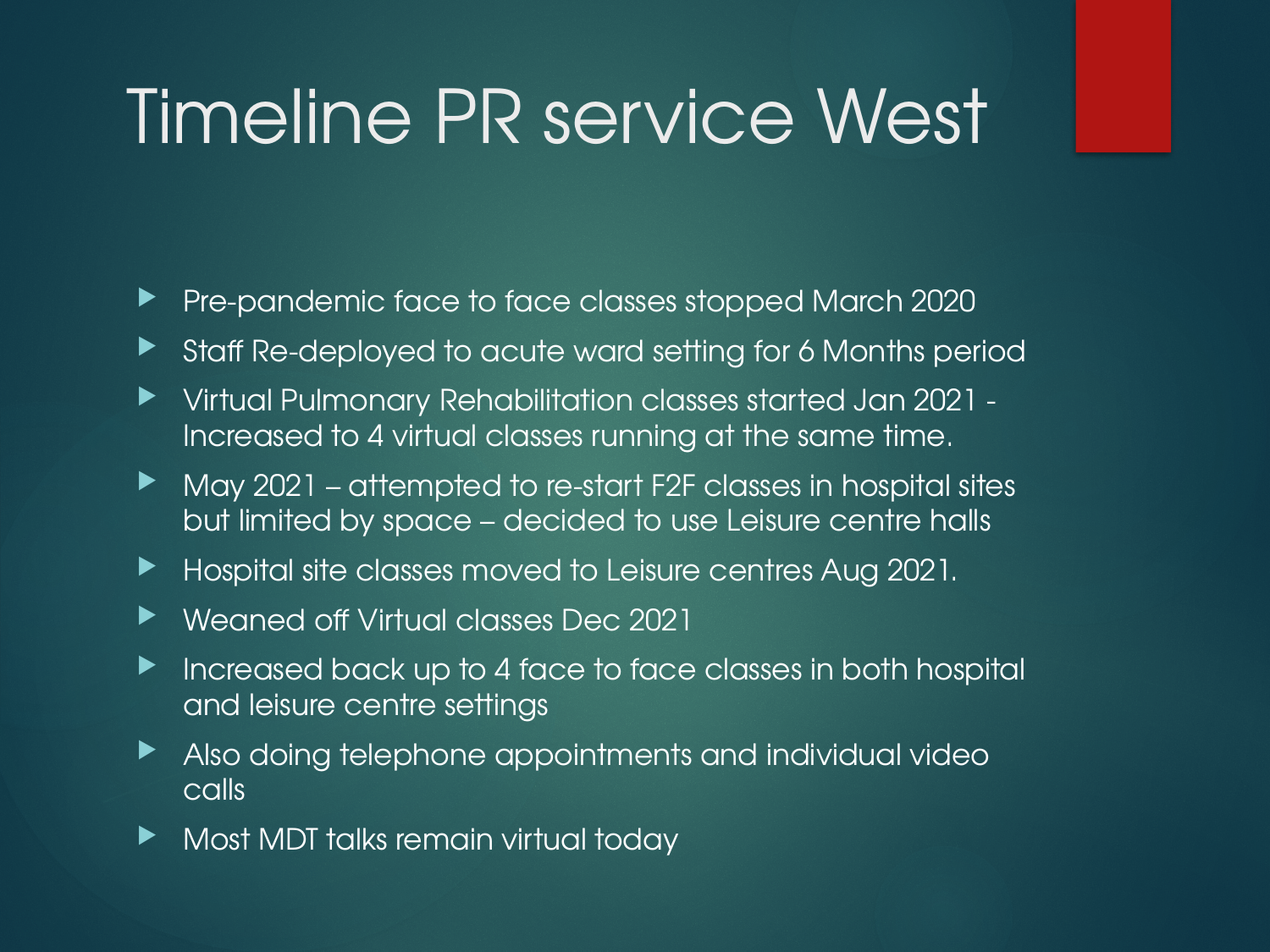

# Timeline PR service West
Pre-pandemic face to face classes stopped March 2020
Staff Re-deployed to acute ward setting for 6 Months period
Virtual Pulmonary Rehabilitation classes started Jan 2021 - Increased to 4 virtual classes running at the same time.
May 2021 – attempted to re-start F2F classes in hospital sites but limited by space – decided to use Leisure centre halls
Hospital site classes moved to Leisure centres Aug 2021.
Weaned off Virtual classes Dec 2021
Increased back up to 4 face to face classes in both hospital and leisure centre settings
Also doing telephone appointments and individual video calls
Most MDT talks remain virtual today